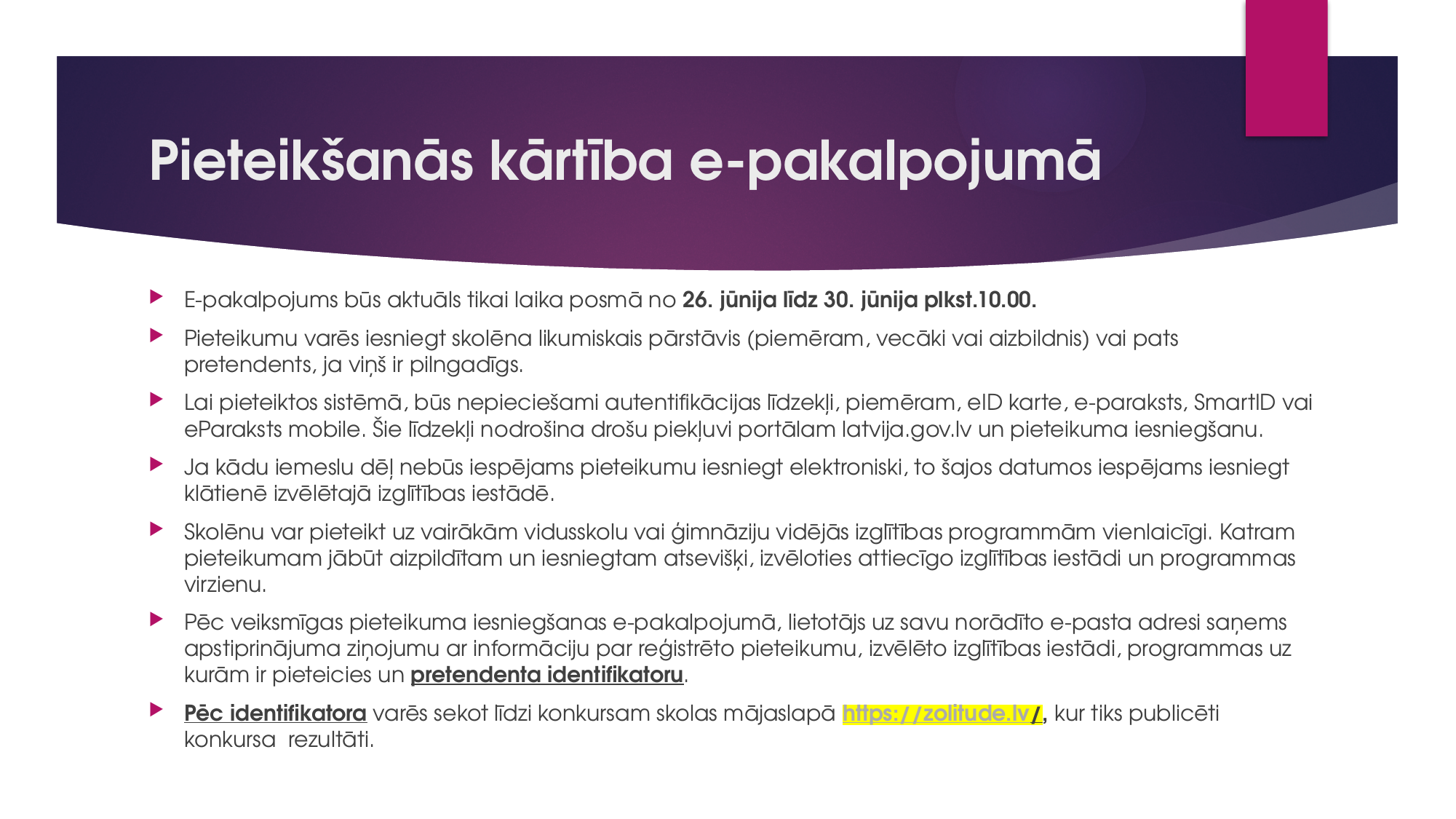

# Pieteikšanās kārtība e-pakalpojumā
E-pakalpojums būs aktuāls tikai laika posmā no 26. jūnija līdz 30. jūnija plkst.10.00.
Pieteikumu varēs iesniegt skolēna likumiskais pārstāvis (piemēram, vecāki vai aizbildnis) vai pats pretendents, ja viņš ir pilngadīgs.
Lai pieteiktos sistēmā, būs nepieciešami autentifikācijas līdzekļi, piemēram, eID karte, e-paraksts, SmartID vai eParaksts mobile. Šie līdzekļi nodrošina drošu piekļuvi portālam latvija.gov.lv un pieteikuma iesniegšanu.
Ja kādu iemeslu dēļ nebūs iespējams pieteikumu iesniegt elektroniski, to šajos datumos iespējams iesniegt klātienē izvēlētajā izglītības iestādē.
Skolēnu var pieteikt uz vairākām vidusskolu vai ģimnāziju vidējās izglītības programmām vienlaicīgi. Katram pieteikumam jābūt aizpildītam un iesniegtam atsevišķi, izvēloties attiecīgo izglītības iestādi un programmas virzienu.
Pēc veiksmīgas pieteikuma iesniegšanas e-pakalpojumā, lietotājs uz savu norādīto e-pasta adresi saņems apstiprinājuma ziņojumu ar informāciju par reģistrēto pieteikumu, izvēlēto izglītības iestādi, programmas uz kurām ir pieteicies un pretendenta identifikatoru.
Pēc identifikatora varēs sekot līdzi konkursam skolas mājaslapā https://zolitude.lv/, kur tiks publicēti konkursa  rezultāti.